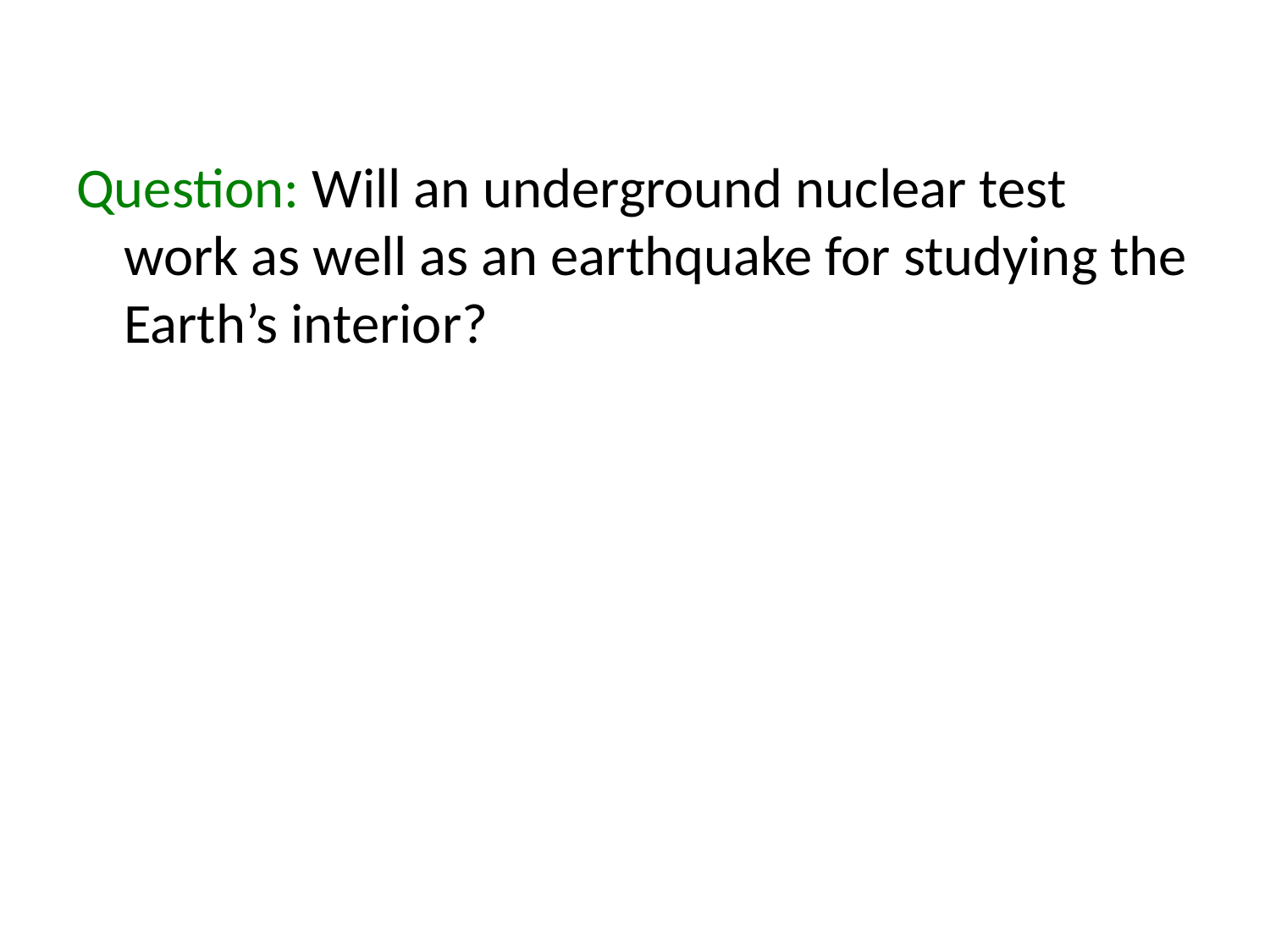

#
Question: Will an underground nuclear test work as well as an earthquake for studying the Earth’s interior?